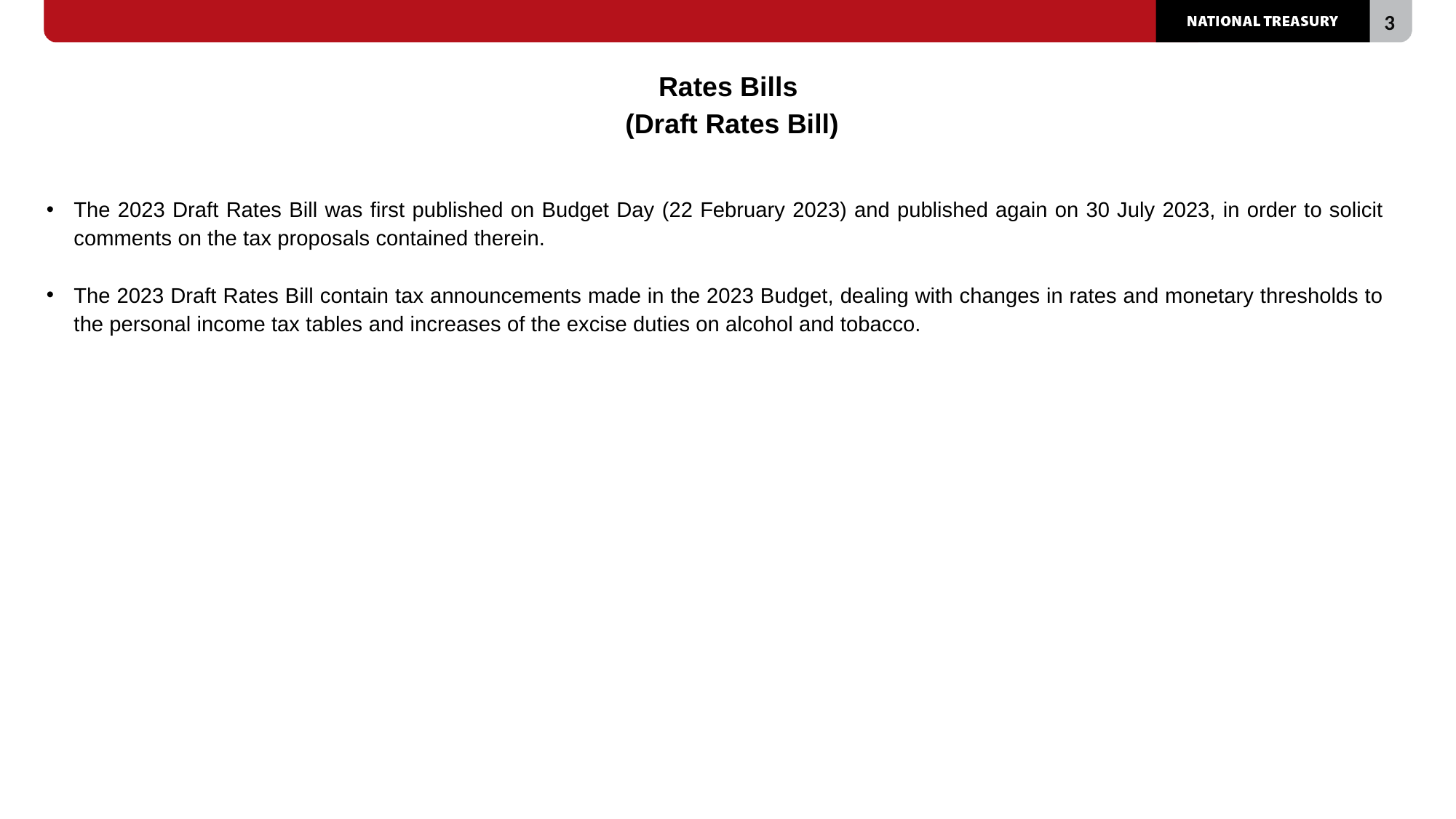

# Rates Bills (Draft Rates Bill)
The 2023 Draft Rates Bill was first published on Budget Day (22 February 2023) and published again on 30 July 2023, in order to solicit comments on the tax proposals contained therein.

The 2023 Draft Rates Bill contain tax announcements made in the 2023 Budget, dealing with changes in rates and monetary thresholds to the personal income tax tables and increases of the excise duties on alcohol and tobacco.